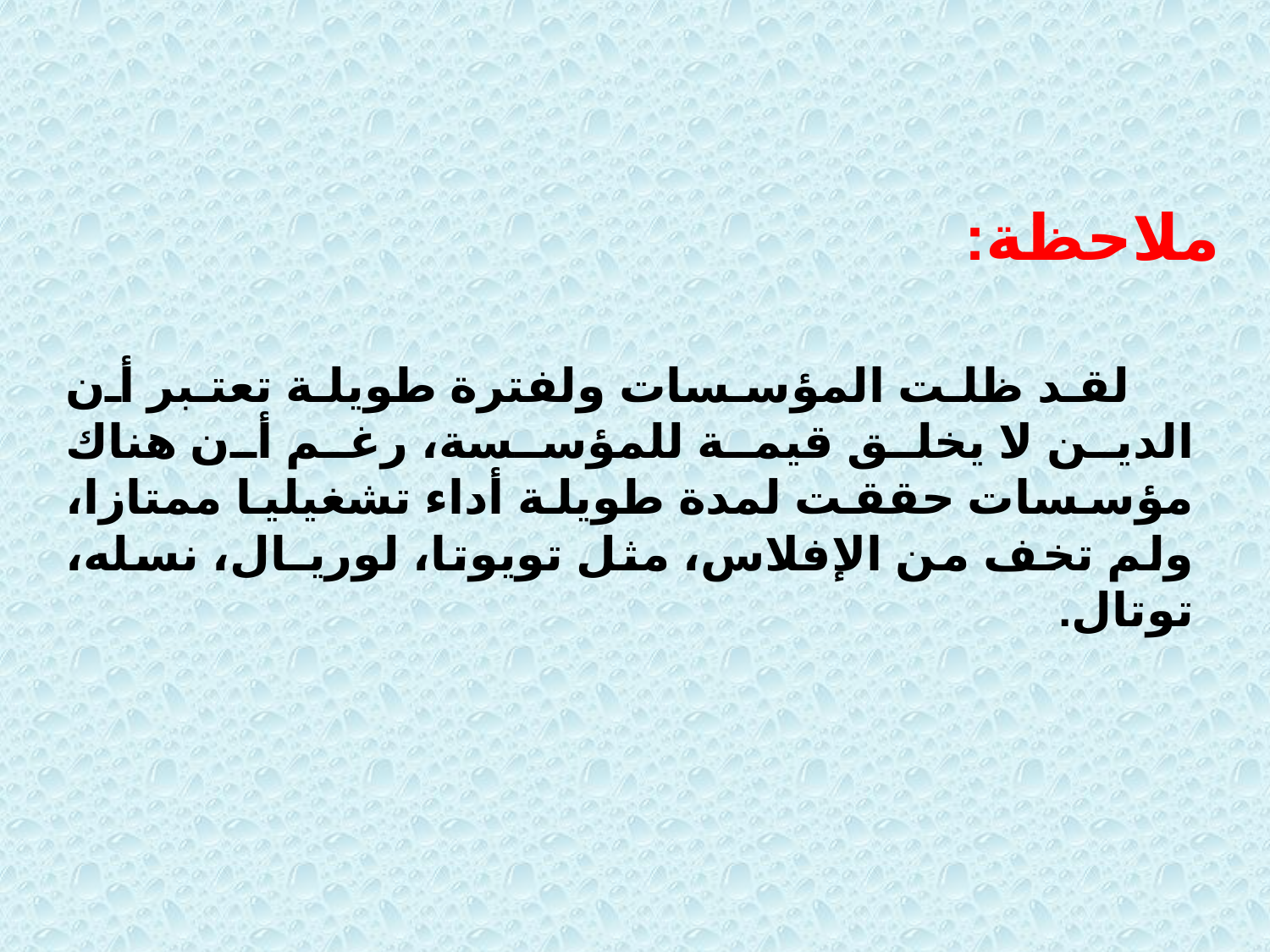

ملاحظة:
     لقد ظلت المؤسسات ولفترة طويلة تعتبر أن الدين لا يخلق قيمة للمؤسسة، رغم أن هناك مؤسسات حققت لمدة طويلة أداء تشغيليا ممتازا، ولم تخف من الإفلاس، مثل تويوتا، لوريـال، نسله، توتال.